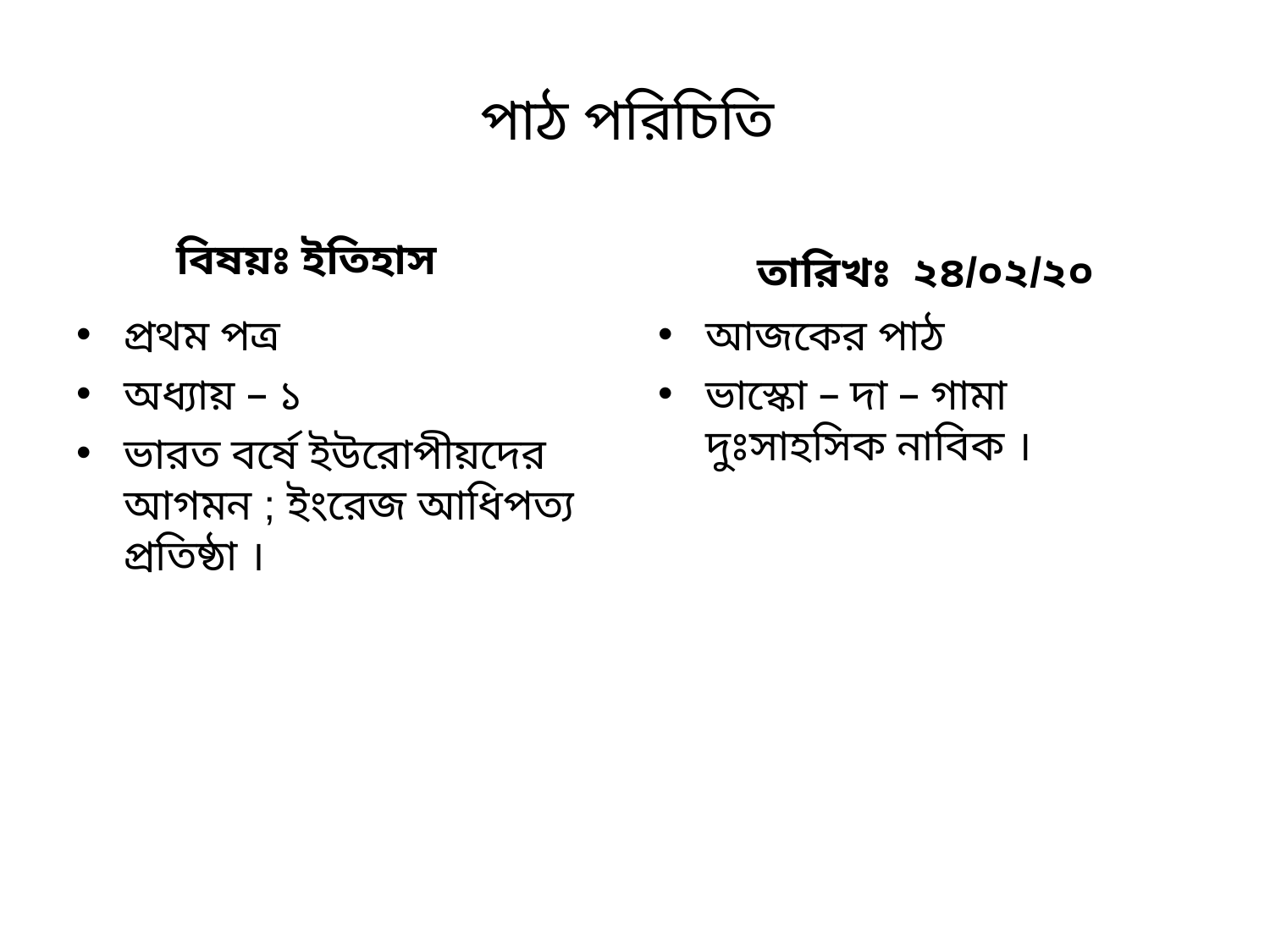

# পাঠ পরিচিতি
বিষয়ঃ ইতিহাস
তারিখঃ  ২৪/০২/২০
প্রথম পত্র
অধ্যায় – ১
ভারত বর্ষে ইউরোপীয়দের আগমন ; ইংরেজ আধিপত্য প্রতিষ্ঠা ।

আজকের পাঠ
ভাস্কো – দা – গামা দুঃসাহসিক নাবিক ।